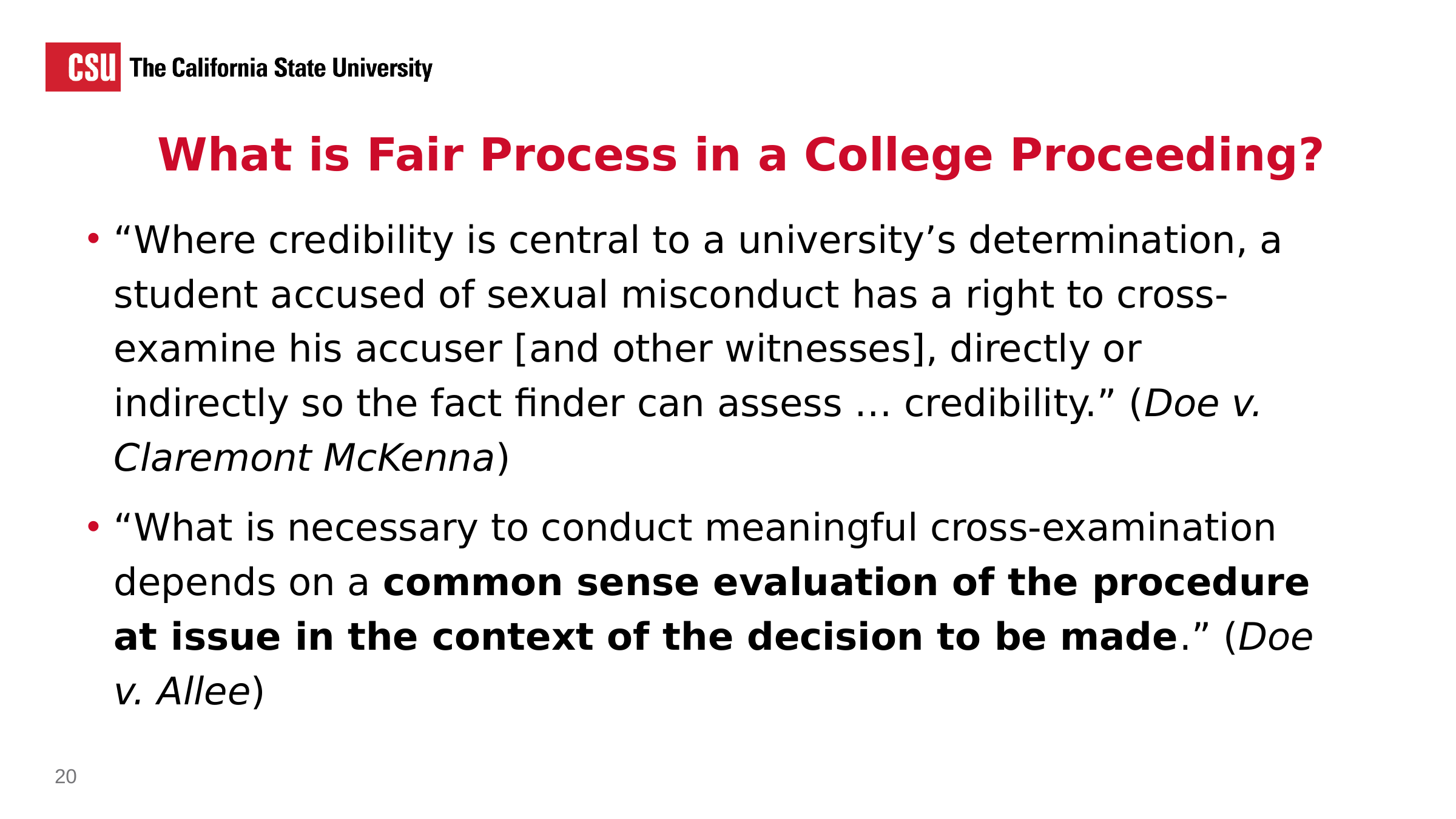

# What is Fair Process in a College Proceeding?
“Where credibility is central to a university’s determination, a student accused of sexual misconduct has a right to cross-examine his accuser [and other witnesses], directly or indirectly so the fact finder can assess … credibility.” (Doe v. Claremont McKenna)
“What is necessary to conduct meaningful cross-examination depends on a common sense evaluation of the procedure at issue in the context of the decision to be made.” (Doe v. Allee)
20